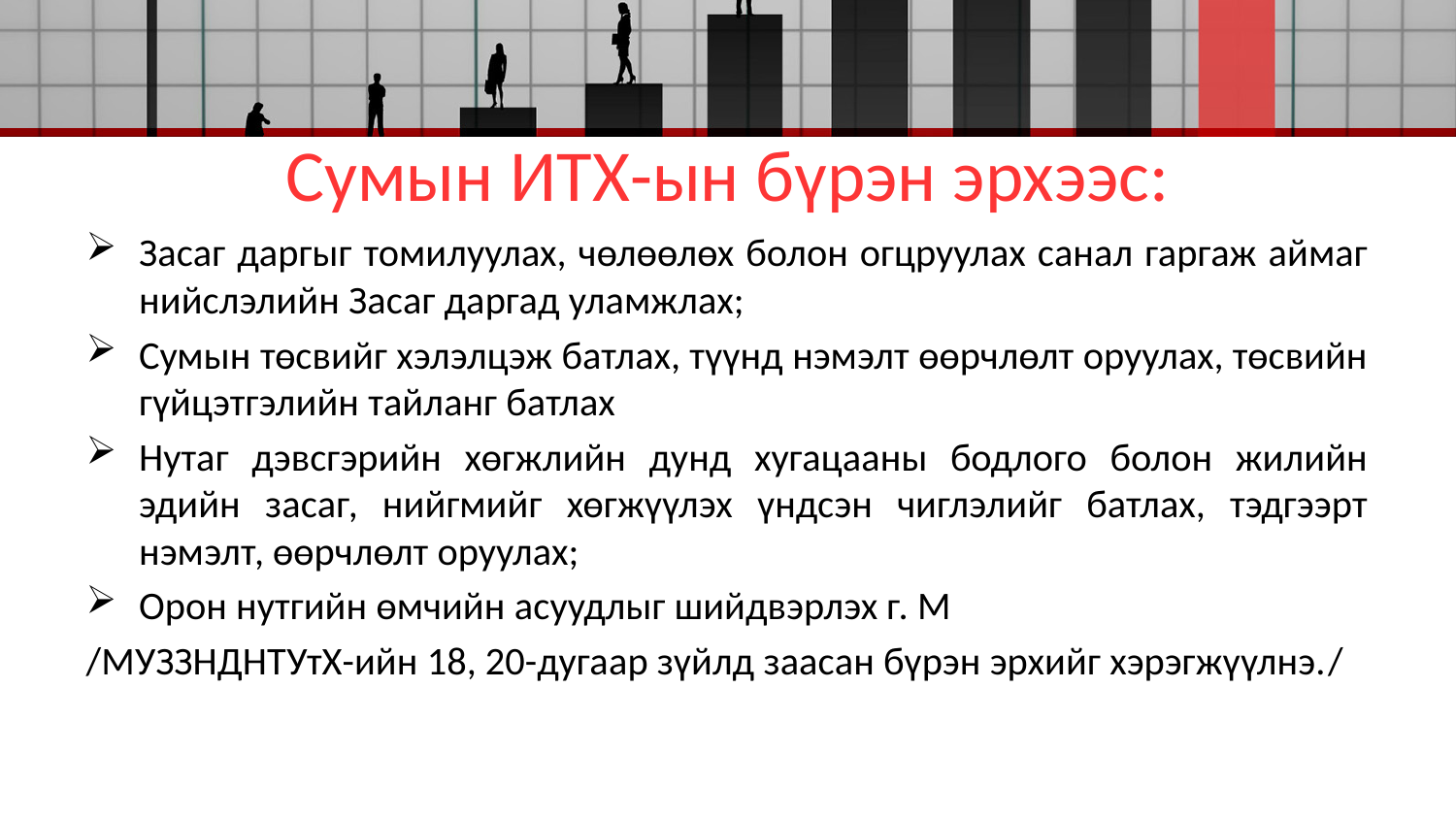

# Сумын ИТХ-ын бүрэн эрхээс:
Засаг даргыг томилуулах, чөлөөлөх болон огцруулах санал гаргаж аймаг нийслэлийн Засаг даргад уламжлах;
Сумын төсвийг хэлэлцэж батлах, түүнд нэмэлт өөрчлөлт оруулах, төсвийн гүйцэтгэлийн тайланг батлах
Нутаг дэвсгэрийн хөгжлийн дунд хугацааны бодлого болон жилийн эдийн засаг, нийгмийг хөгжүүлэх үндсэн чиглэлийг батлах, тэдгээрт нэмэлт, өөрчлөлт оруулах;
Орон нутгийн өмчийн асуудлыг шийдвэрлэх г. М
/МУЗЗНДНТУтХ-ийн 18, 20-дугаар зүйлд заасан бүрэн эрхийг хэрэгжүүлнэ./